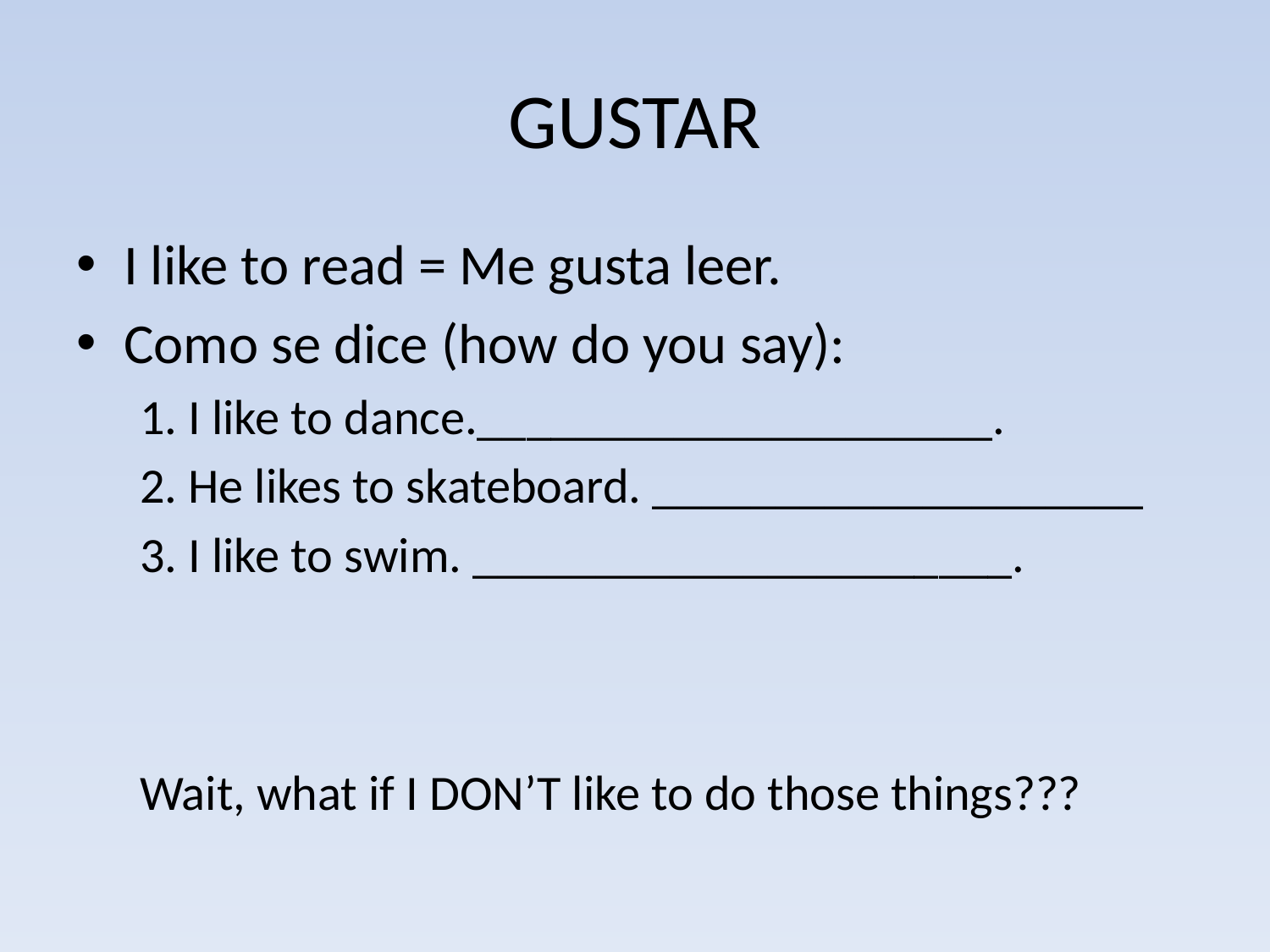

# GUSTAR
I like to read = Me gusta leer.
Como se dice (how do you say):
1. I like to dance._____________________.
2. He likes to skateboard. ____________________
3. I like to swim. ______________________.

Wait, what if I DON’T like to do those things???